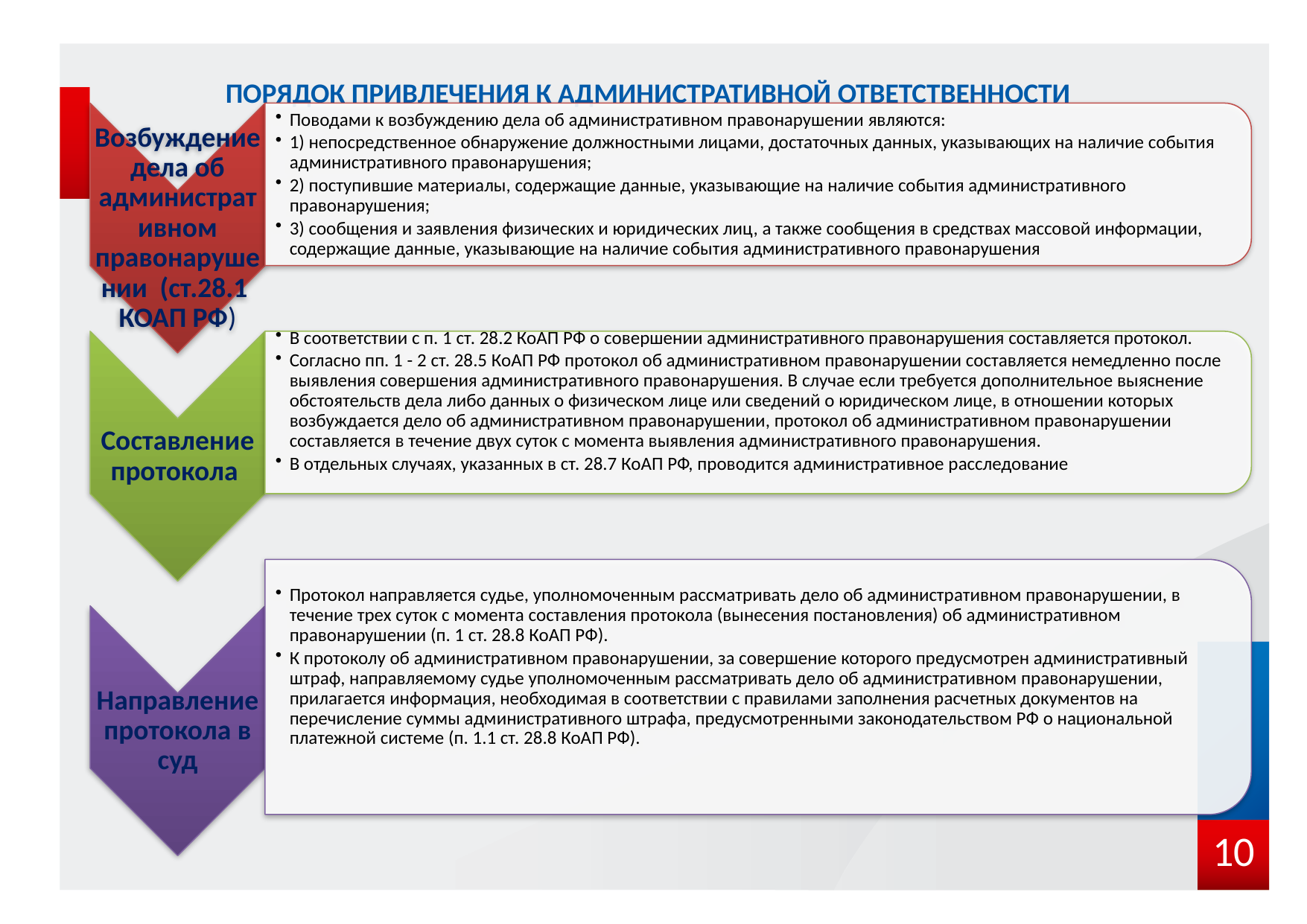

# Порядок привлечения к административной ответственности
Возбуждение дела об административном правонарушении  (ст.28.1  КОАП РФ)
Поводами к возбуждению дела об административном правонарушении являются:
1) непосредственное обнаружение должностными лицами, достаточных данных, указывающих на наличие события административного правонарушения;
2) поступившие материалы, содержащие данные, указывающие на наличие события административного правонарушения;
3) сообщения и заявления физических и юридических лиц, а также сообщения в средствах массовой информации, содержащие данные, указывающие на наличие события административного правонарушения
Составление протокола
В соответствии с п. 1 ст. 28.2 КоАП РФ о совершении административного правонарушения составляется протокол.
Согласно пп. 1 - 2 ст. 28.5 КоАП РФ протокол об административном правонарушении составляется немедленно после выявления совершения административного правонарушения. В случае если требуется дополнительное выяснение обстоятельств дела либо данных о физическом лице или сведений о юридическом лице, в отношении которых возбуждается дело об административном правонарушении, протокол об административном правонарушении составляется в течение двух суток с момента выявления административного правонарушения.
В отдельных случаях, указанных в ст. 28.7 КоАП РФ, проводится административное расследование

Направление протокола в суд

Протокол направляется судье, уполномоченным рассматривать дело об административном правонарушении, в течение трех суток с момента составления протокола (вынесения постановления) об административном правонарушении (п. 1 ст. 28.8 КоАП РФ).
К протоколу об административном правонарушении, за совершение которого предусмотрен административный штраф, направляемому судье уполномоченным рассматривать дело об административном правонарушении, прилагается информация, необходимая в соответствии с правилами заполнения расчетных документов на перечисление суммы административного штрафа, предусмотренными законодательством РФ о национальной платежной системе (п. 1.1 ст. 28.8 КоАП РФ).

10